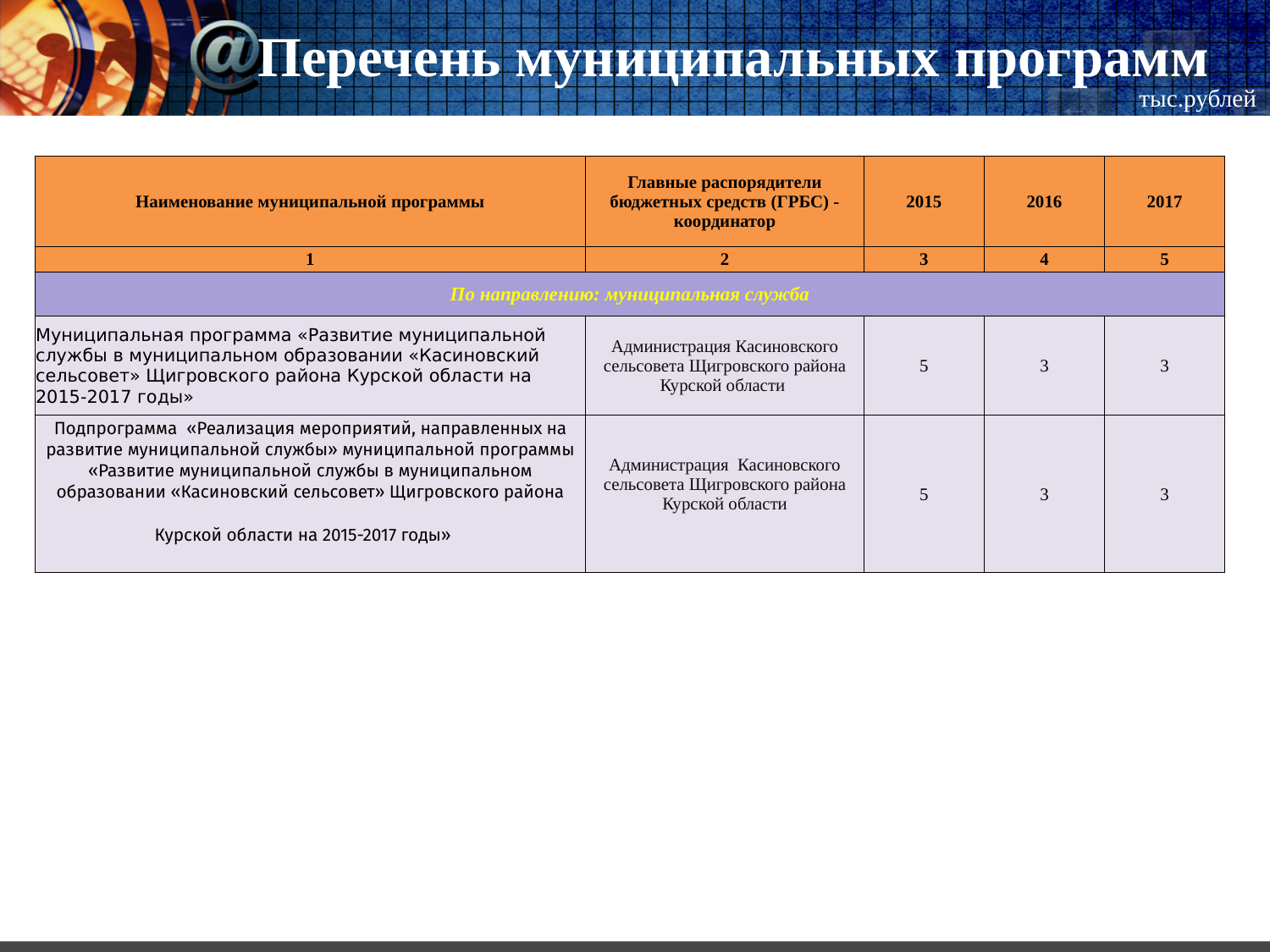

# Перечень муниципальных программ
тыс.рублей
| Наименование муниципальной программы | Главные распорядители бюджетных средств (ГРБС) -координатор | 2015 | 2016 | 2017 |
| --- | --- | --- | --- | --- |
| 1 | 2 | 3 | 4 | 5 |
| По направлению: муниципальная служба |  |  |  |  |
| Муниципальная программа «Развитие муниципальной службы в муниципальном образовании «Касиновский сельсовет» Щигровского района Курской области на 2015-2017 годы» | Администрация Касиновского сельсовета Щигровского района Курской области | 5 | 3 | 3 |
| Подпрограмма «Реализация мероприятий, направленных на развитие муниципальной службы» муниципальной программы «Развитие муниципальной службы в муниципальном образовании «Касиновский сельсовет» Щигровского района Курской области на 2015-2017 годы» | Администрация Касиновского сельсовета Щигровского района Курской области | 5 | 3 | 3 |